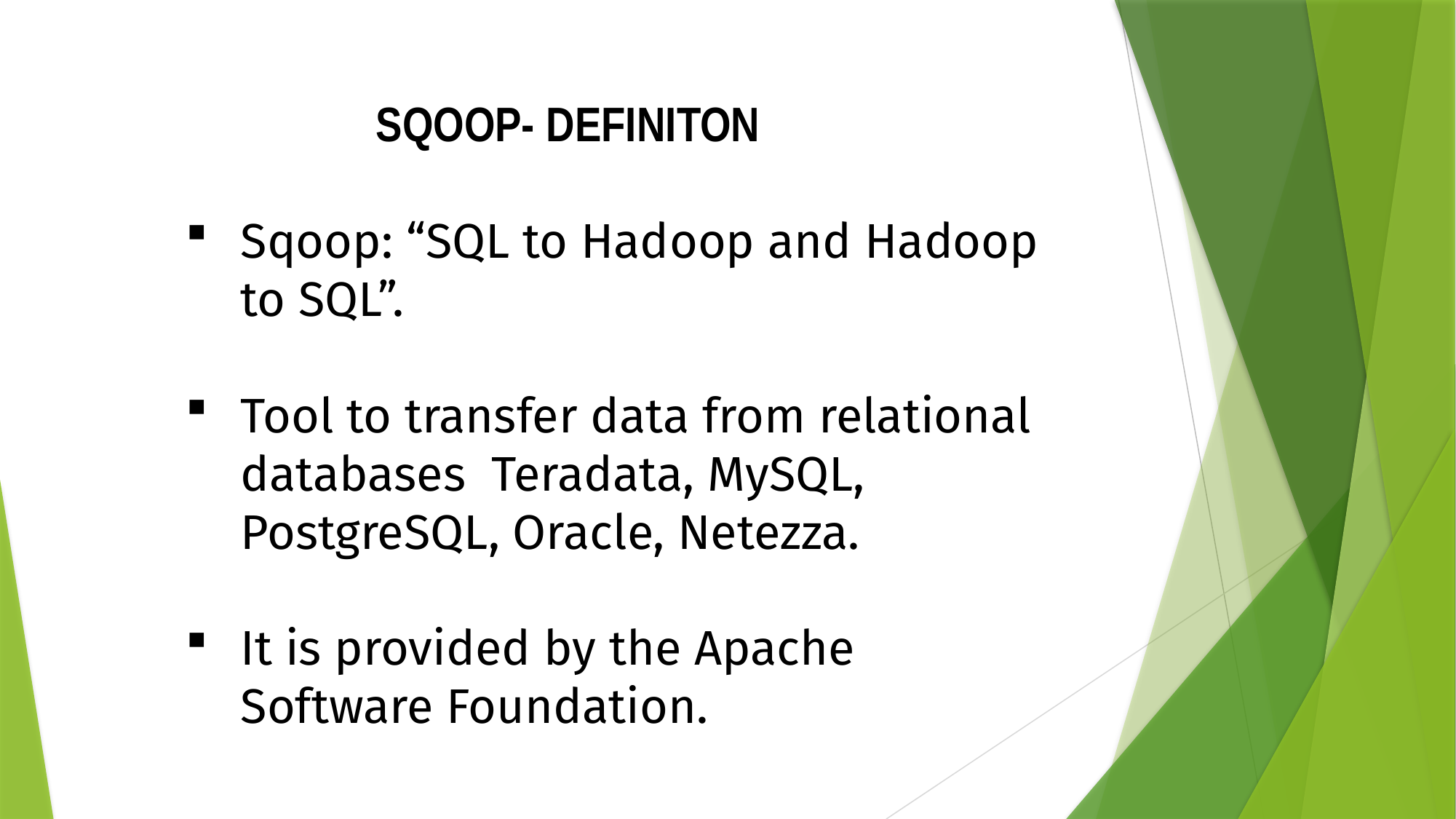

SQOOP- DEFINITON

Sqoop: “SQL to Hadoop and Hadoop to SQL”.

Tool to transfer data from relational databases  Teradata, MySQL, PostgreSQL, Oracle, Netezza.

It is provided by the Apache Software Foundation.